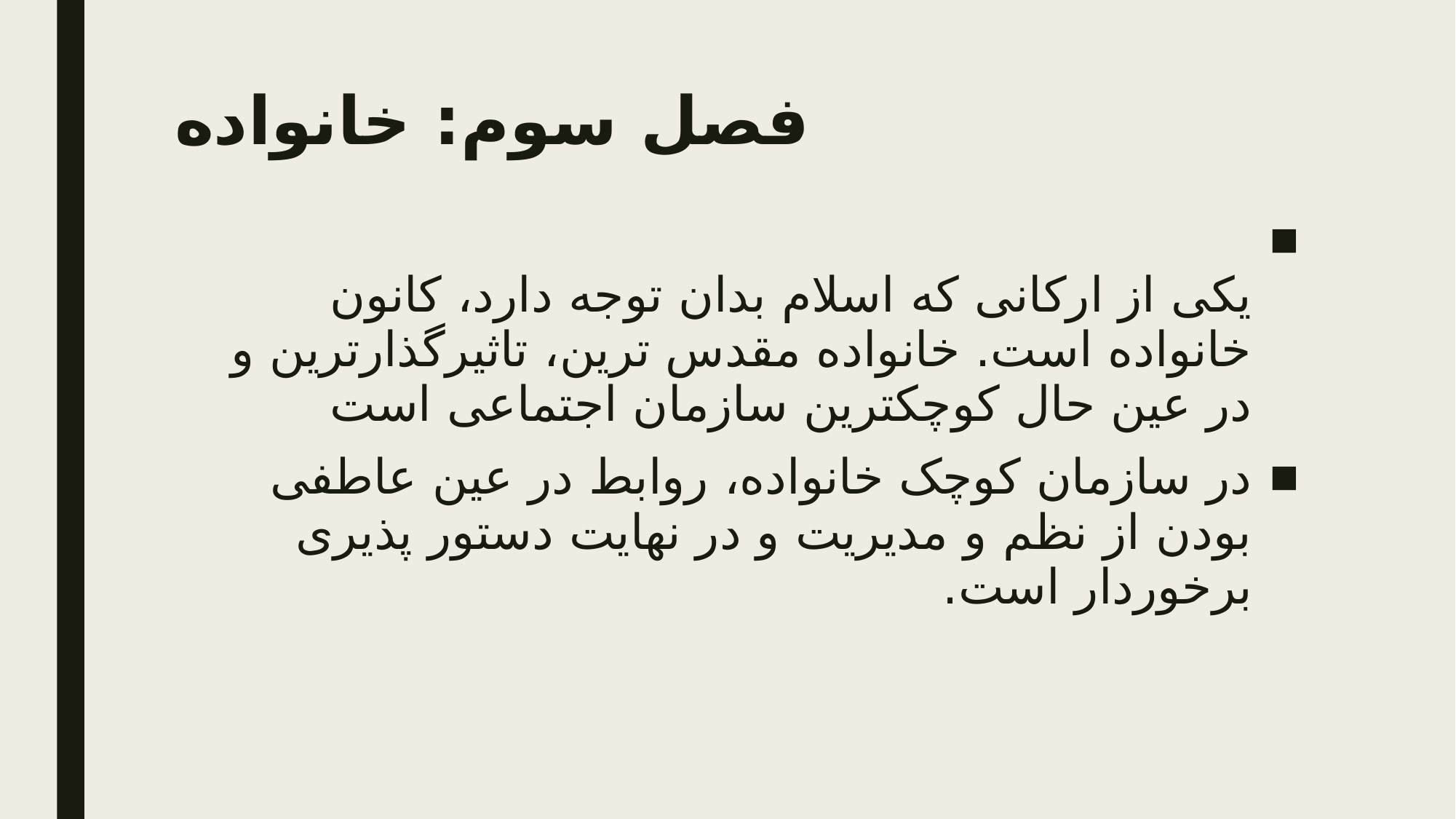

# فصل سوم: خانواده
 
یکی از ارکانی که اسلام بدان توجه دارد، کانون خانواده است. خانواده مقدس ترین، تاثیرگذارترین و در عین حال کوچکترین سازمان اجتماعی است
در سازمان کوچک خانواده، روابط در عین عاطفی بودن از نظم و مدیریت و در نهایت دستور پذیری برخوردار است.